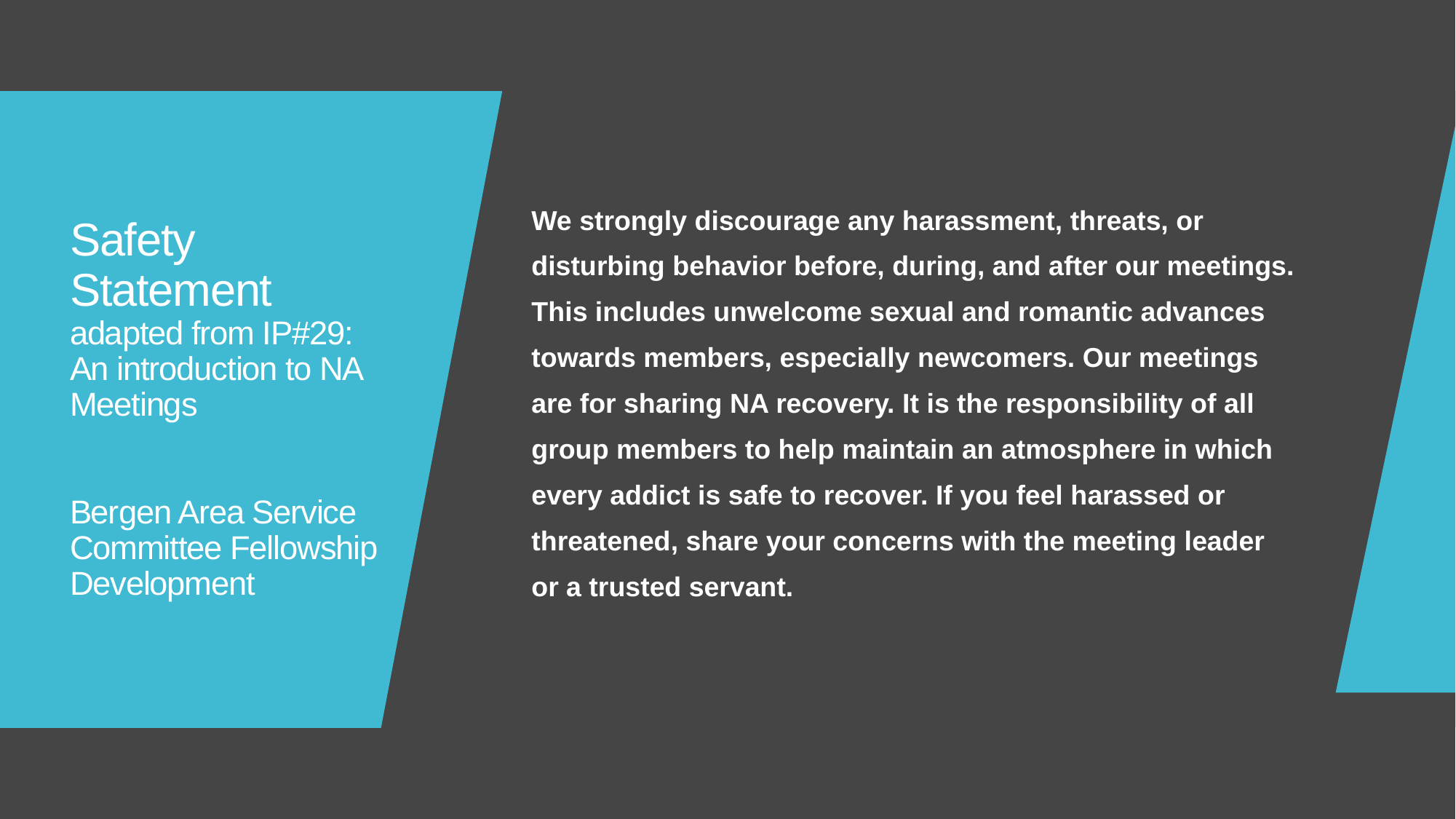

We strongly discourage any harassment, threats, or​
disturbing behavior before, during, and after our meetings.​
This includes unwelcome sexual and romantic advances​
towards members, especially newcomers. Our meetings​
are for sharing NA recovery. It is the responsibility of all​
group members to help maintain an atmosphere in which​
every addict is safe to recover. If you feel harassed or​
threatened, share your concerns with the meeting leader​
or a trusted servant.

# Safety Statement adapted from IP#29: An introduction to NA Meetings Bergen Area Service Committee Fellowship Development